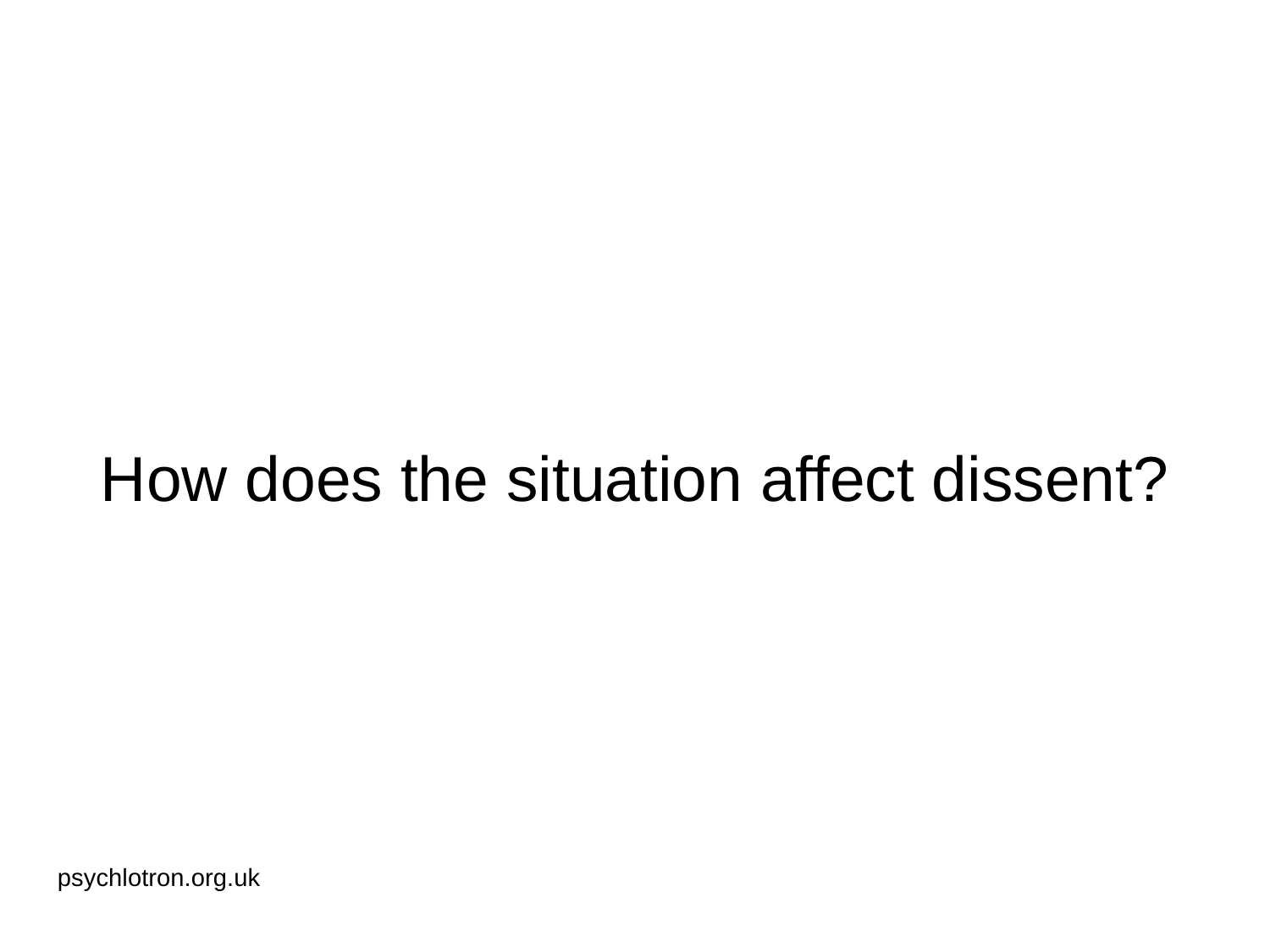

# How does the situation affect dissent?